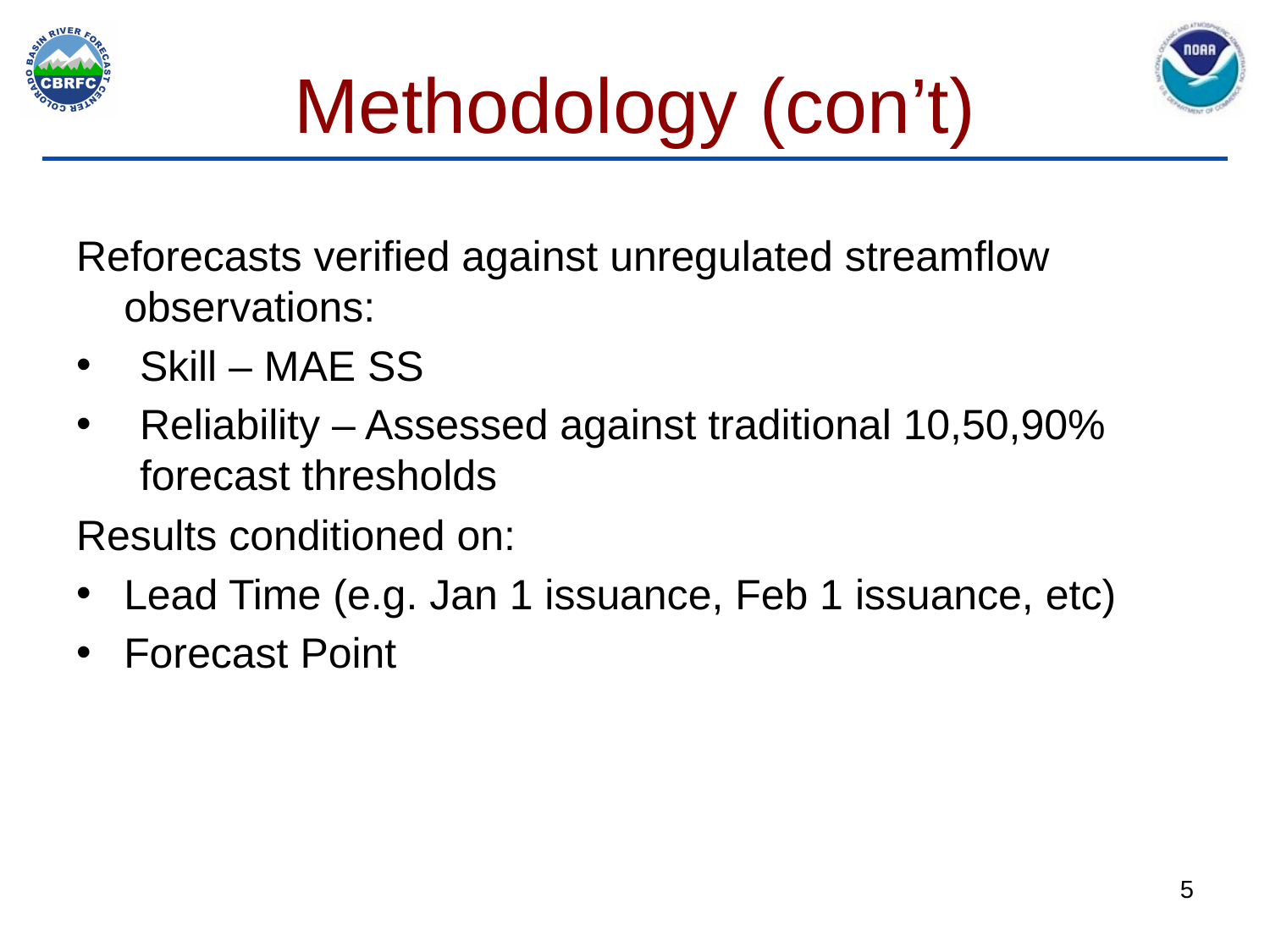

# Methodology (con’t)
Reforecasts verified against unregulated streamflow observations:
Skill – MAE SS
Reliability – Assessed against traditional 10,50,90% forecast thresholds
Results conditioned on:
Lead Time (e.g. Jan 1 issuance, Feb 1 issuance, etc)
Forecast Point

5